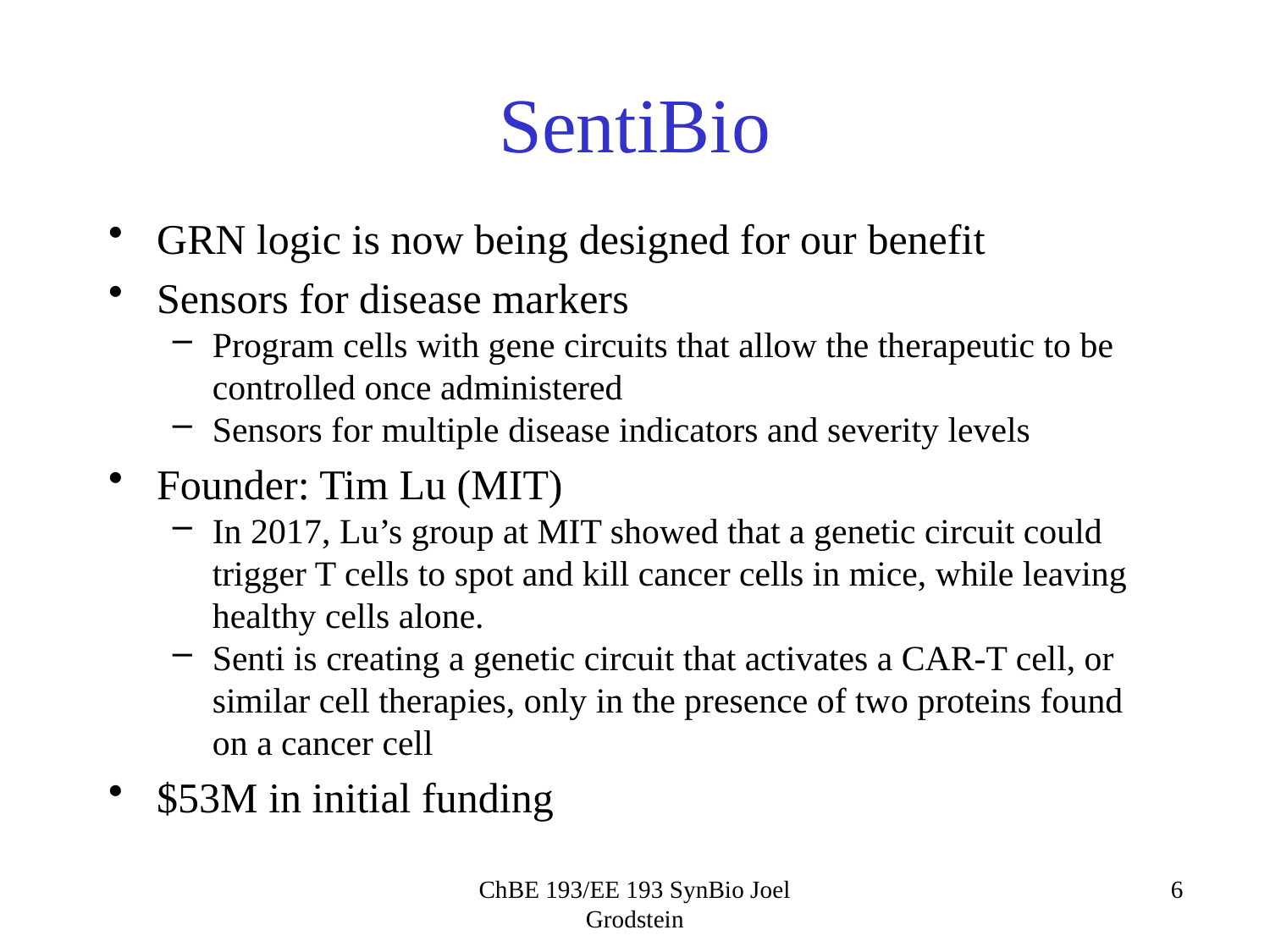

# SentiBio
GRN logic is now being designed for our benefit
Sensors for disease markers
Program cells with gene circuits that allow the therapeutic to be controlled once administered
Sensors for multiple disease indicators and severity levels
Founder: Tim Lu (MIT)
In 2017, Lu’s group at MIT showed that a genetic circuit could trigger T cells to spot and kill cancer cells in mice, while leaving healthy cells alone.
Senti is creating a genetic circuit that activates a CAR-T cell, or similar cell therapies, only in the presence of two proteins found on a cancer cell
$53M in initial funding
ChBE 193/EE 193 SynBio Joel Grodstein